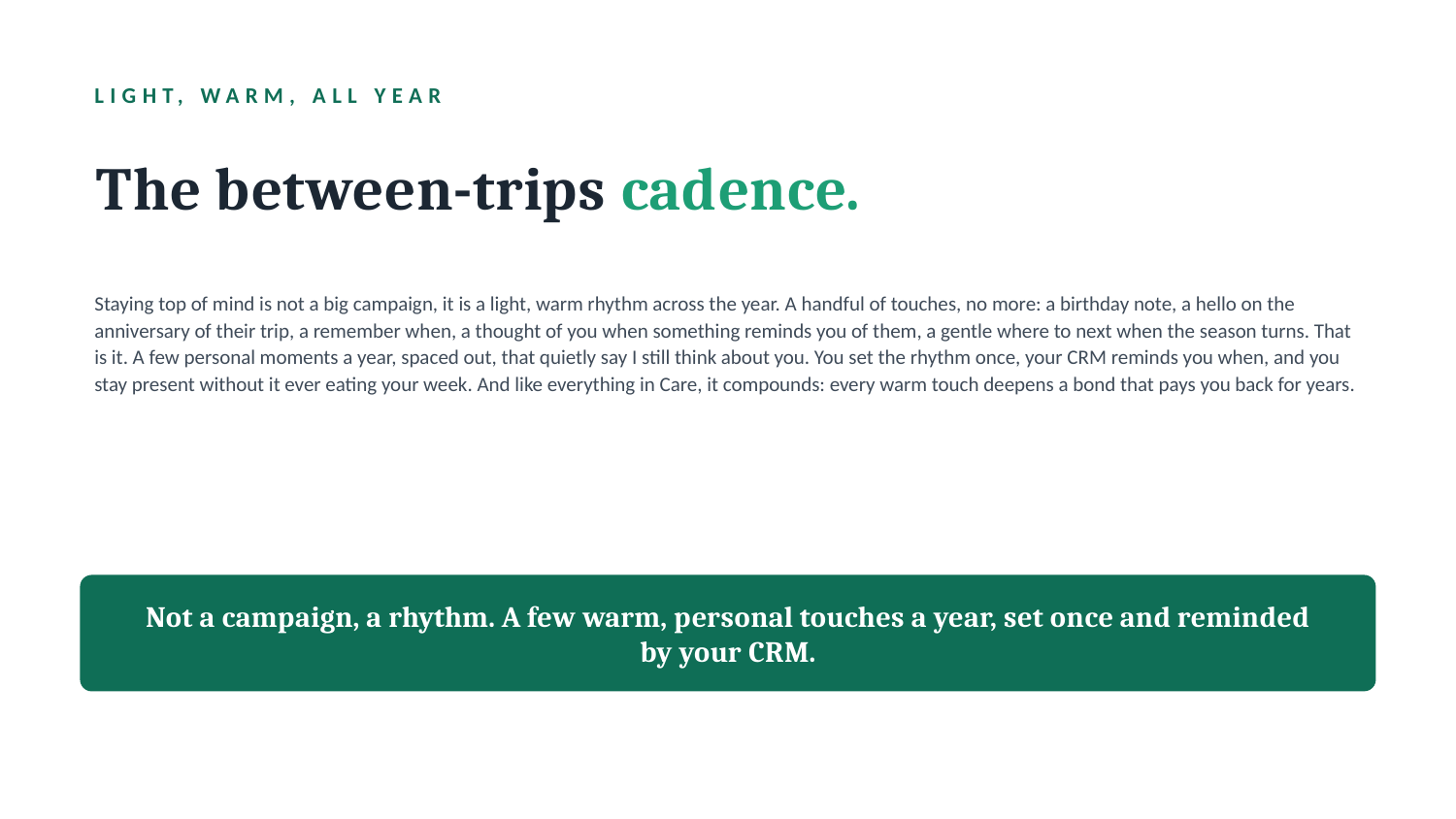

LIGHT, WARM, ALL YEAR
The between-trips cadence.
Staying top of mind is not a big campaign, it is a light, warm rhythm across the year. A handful of touches, no more: a birthday note, a hello on the anniversary of their trip, a remember when, a thought of you when something reminds you of them, a gentle where to next when the season turns. That is it. A few personal moments a year, spaced out, that quietly say I still think about you. You set the rhythm once, your CRM reminds you when, and you stay present without it ever eating your week. And like everything in Care, it compounds: every warm touch deepens a bond that pays you back for years.

Not a campaign, a rhythm. A few warm, personal touches a year, set once and reminded by your CRM.